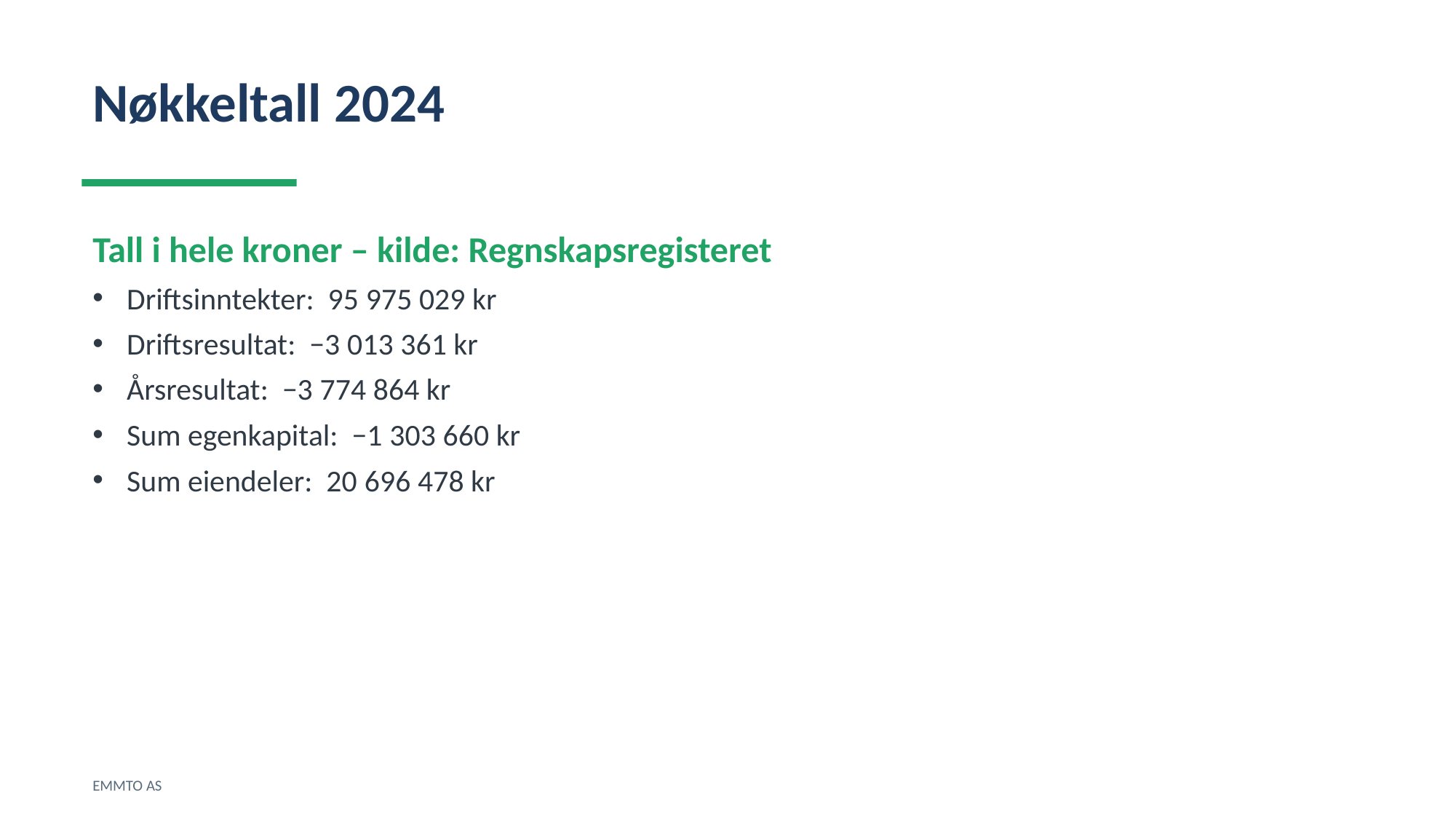

Nøkkeltall 2024

Tall i hele kroner – kilde: Regnskapsregisteret
Driftsinntekter:  95 975 029 kr
Driftsresultat:  −3 013 361 kr
Årsresultat:  −3 774 864 kr
Sum egenkapital:  −1 303 660 kr
Sum eiendeler:  20 696 478 kr
EMMTO AS